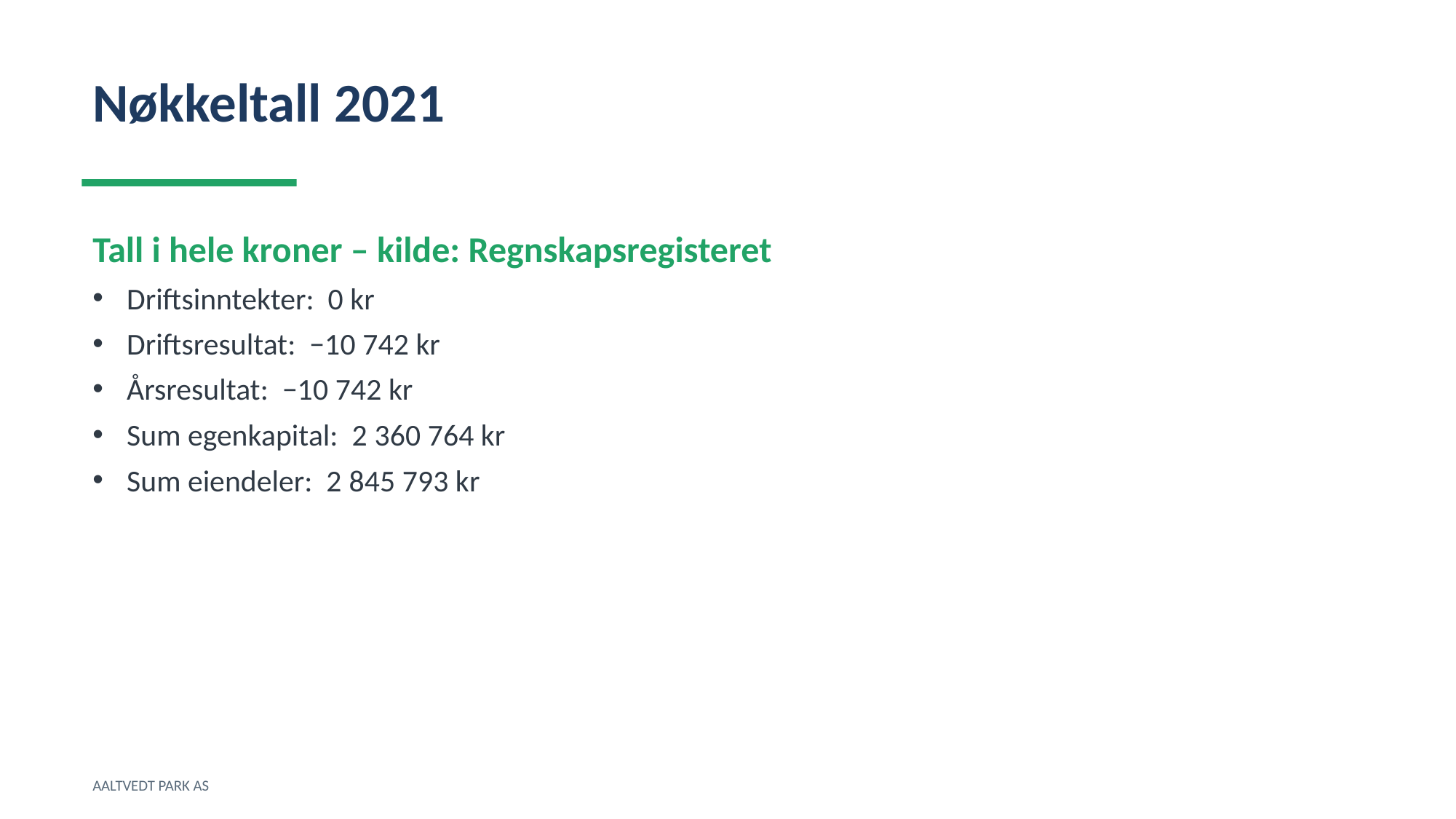

Nøkkeltall 2021

Tall i hele kroner – kilde: Regnskapsregisteret
Driftsinntekter:  0 kr
Driftsresultat:  −10 742 kr
Årsresultat:  −10 742 kr
Sum egenkapital:  2 360 764 kr
Sum eiendeler:  2 845 793 kr
AALTVEDT PARK AS